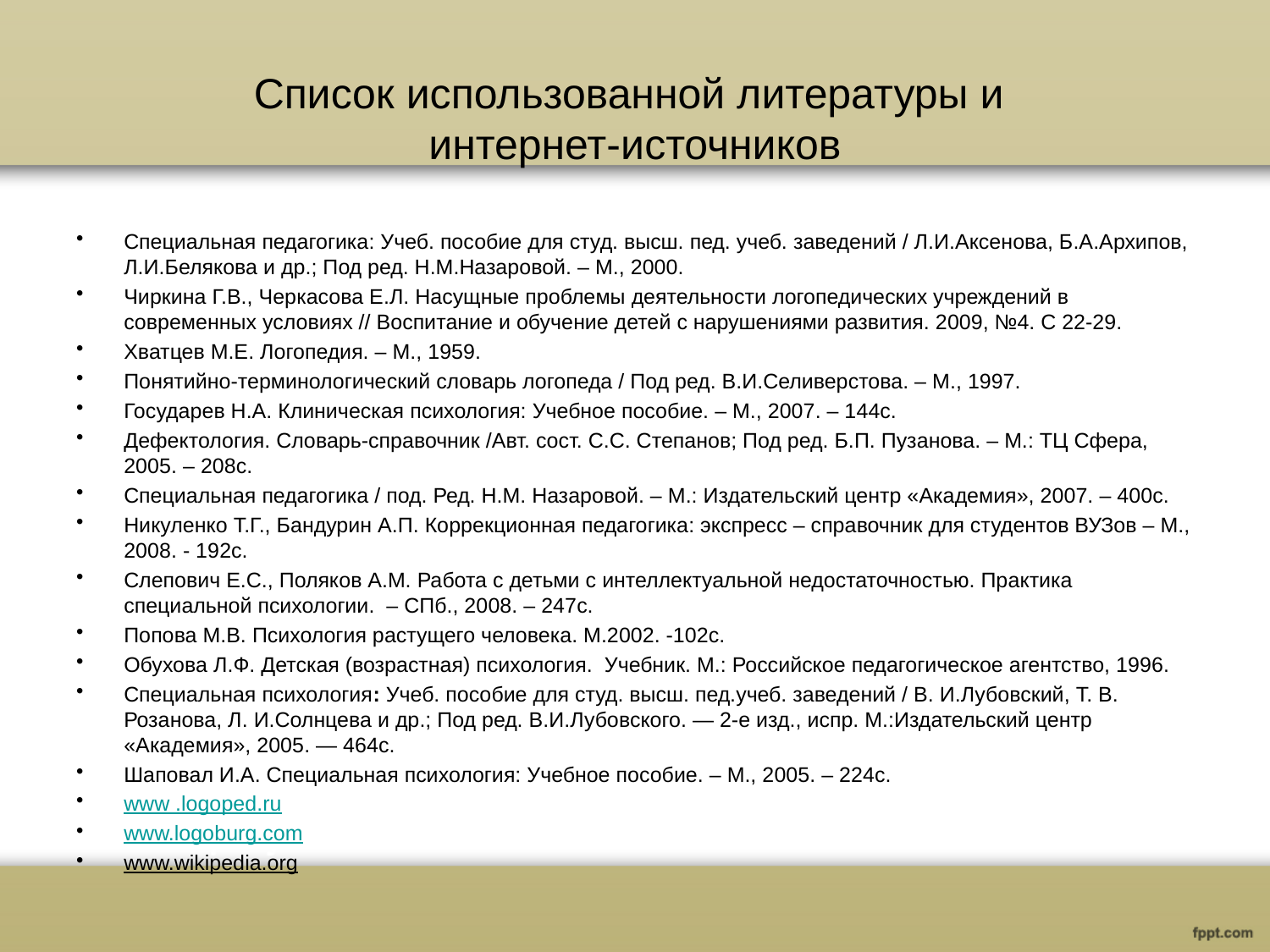

# Список использованной литературы и интернет-источников
Специальная педагогика: Учеб. пособие для студ. высш. пед. учеб. заведений / Л.И.Аксенова, Б.А.Архипов, Л.И.Белякова и др.; Под ред. Н.М.Назаровой. – М., 2000.
Чиркина Г.В., Черкасова Е.Л. Насущные проблемы деятельности логопедических учреждений в современных условиях // Воспитание и обучение детей с нарушениями развития. 2009, №4. С 22-29.
Хватцев М.Е. Логопедия. – М., 1959.
Понятийно-терминологический словарь логопеда / Под ред. В.И.Селиверстова. – М., 1997.
Государев Н.А. Клиническая психология: Учебное пособие. – М., 2007. – 144с.
Дефектология. Словарь-справочник /Авт. сост. С.С. Степанов; Под ред. Б.П. Пузанова. – М.: ТЦ Сфера, 2005. – 208с.
Специальная педагогика / под. Ред. Н.М. Назаровой. – М.: Издательский центр «Академия», 2007. – 400с.
Никуленко Т.Г., Бандурин А.П. Коррекционная педагогика: экспресс – справочник для студентов ВУЗов – М., 2008. - 192с.
Слепович Е.С., Поляков А.М. Работа с детьми с интеллектуальной недостаточностью. Практика специальной психологии.  – СПб., 2008. – 247с.
Попова М.В. Психология растущего человека. М.2002. -102с.
Обухова Л.Ф. Детская (возрастная) психология.  Учебник. М.: Российское педагогическое агентство, 1996.
Специальная психология: Учеб. пособие для студ. высш. пед.учеб. заведений / В. И.Лубовский, Т. В. Розанова, Л. И.Солнцева и др.; Под ред. В.И.Лубовского. — 2-е изд., испр. М.:Издательский центр «Академия», 2005. — 464с.
Шаповал И.А. Специальная психология: Учебное пособие. – М., 2005. – 224с.
www .logoped.ru
www.logoburg.com
www.wikipedia.org